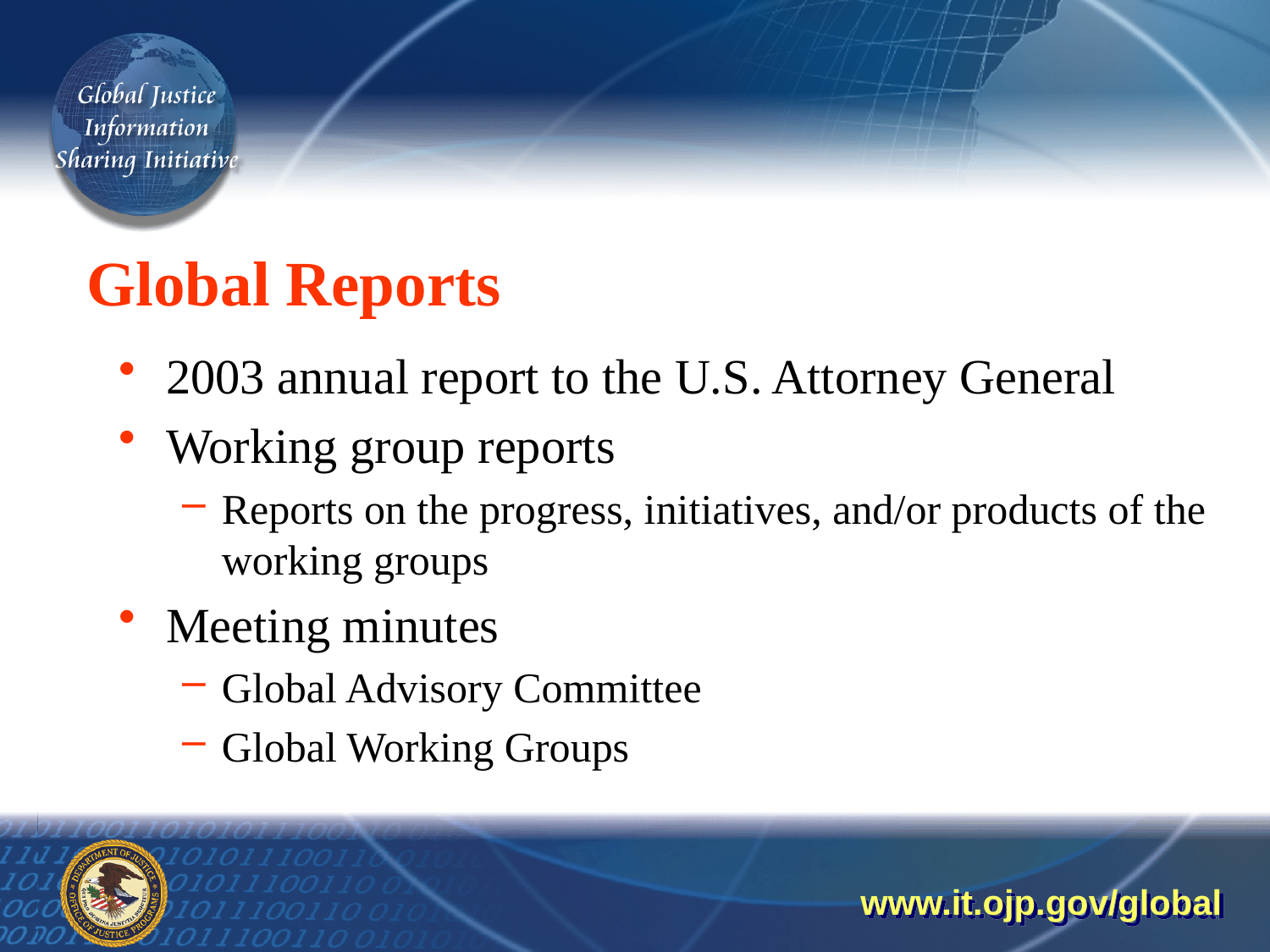

# Global Reports
2003 annual report to the U.S. Attorney General
Working group reports
Reports on the progress, initiatives, and/or products of the working groups
Meeting minutes
Global Advisory Committee
Global Working Groups